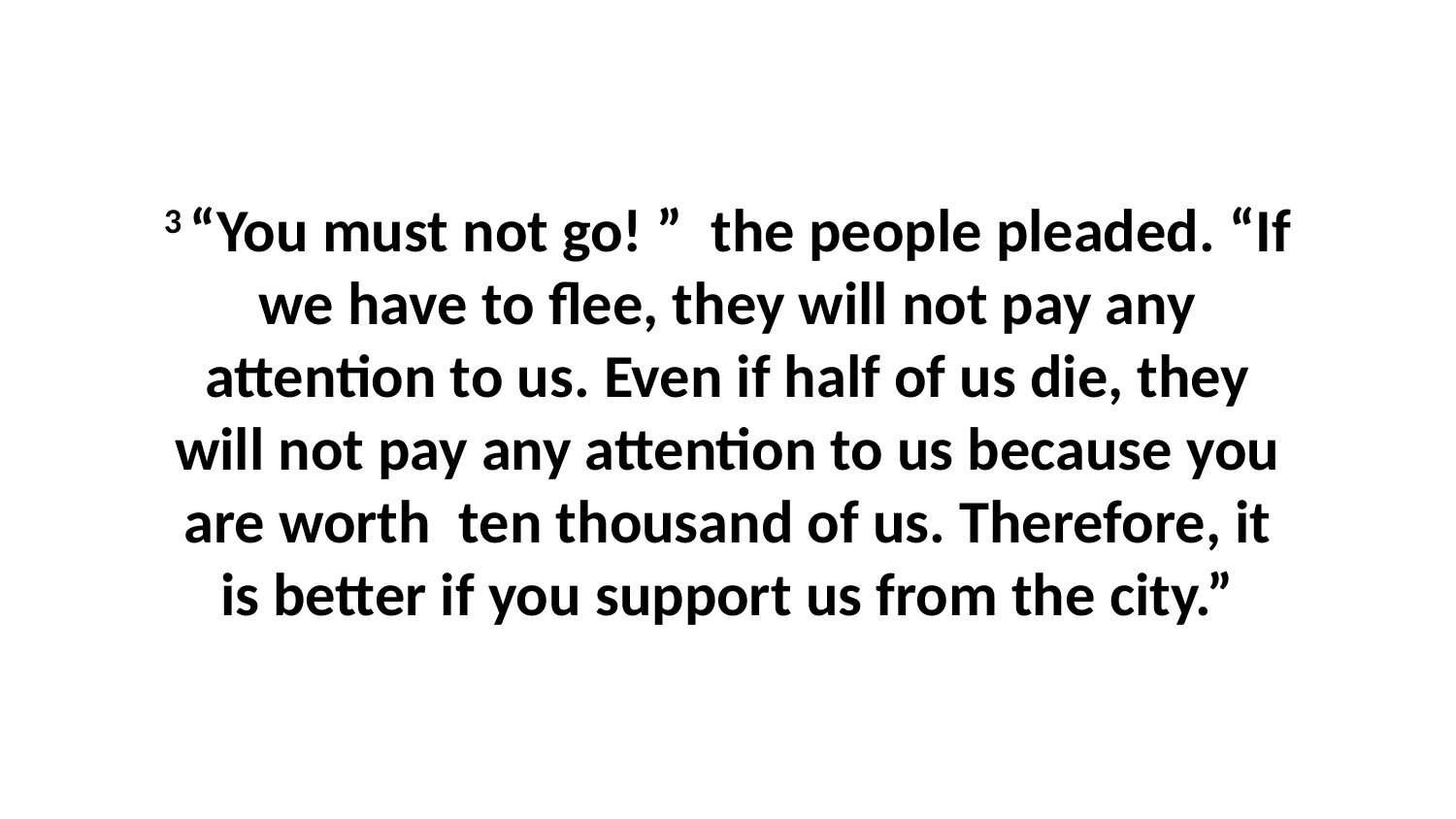

3 “You must not go! ”  the people pleaded. “If we have to flee, they will not pay any attention to us. Even if half of us die, they will not pay any attention to us because you are worth  ten thousand of us. Therefore, it is better if you support us from the city.”